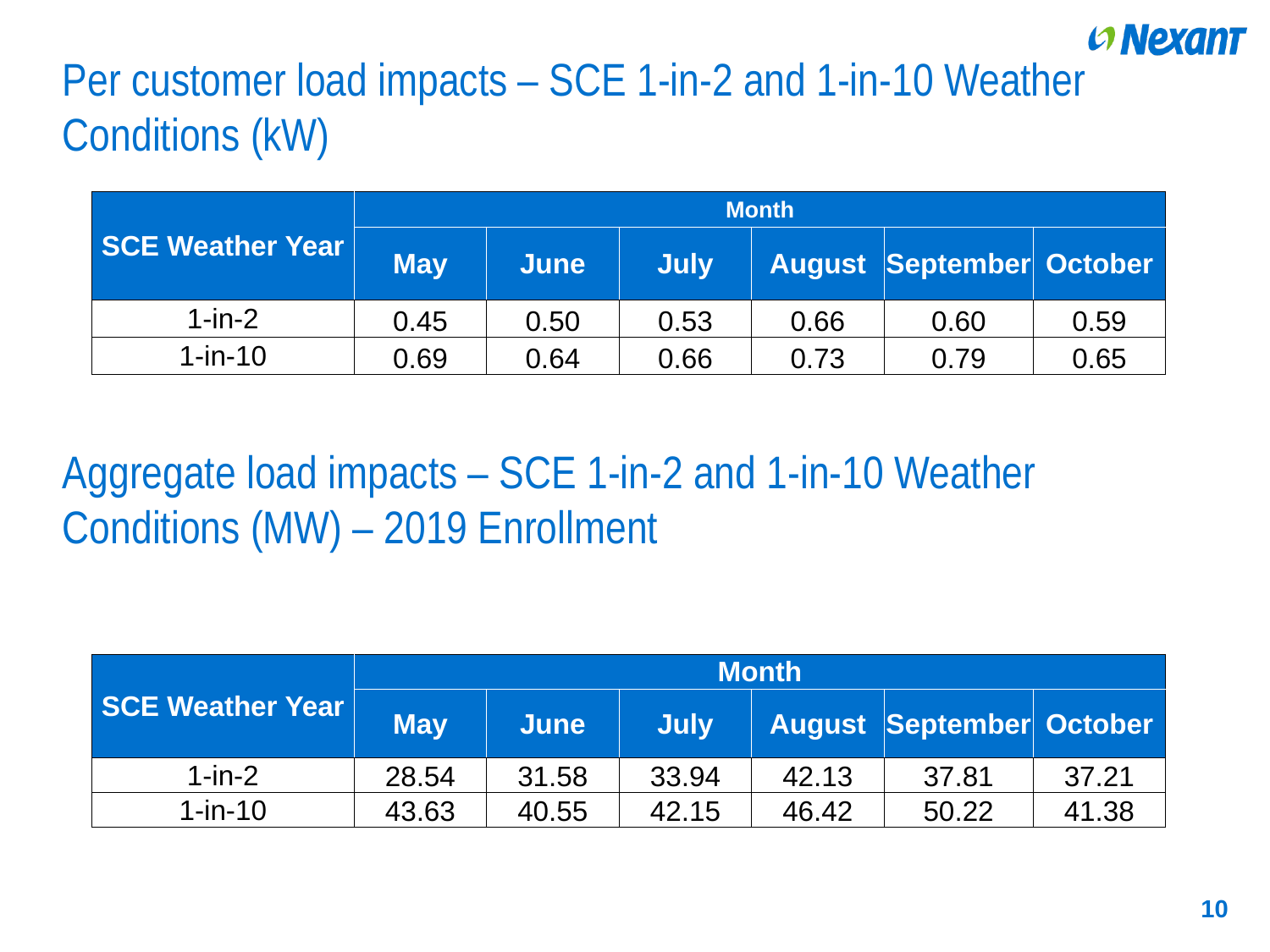

# Per customer load impacts – SCE 1-in-2 and 1-in-10 Weather Conditions (kW)
| SCE Weather Year | Month |  |  |  |  |  |
| --- | --- | --- | --- | --- | --- | --- |
|  | May | June | July | August | September | October |
| 1-in-2 | 0.45 | 0.50 | 0.53 | 0.66 | 0.60 | 0.59 |
| 1-in-10 | 0.69 | 0.64 | 0.66 | 0.73 | 0.79 | 0.65 |
Aggregate load impacts – SCE 1-in-2 and 1-in-10 Weather Conditions (MW) – 2019 Enrollment
| SCE Weather Year | Month |  |  |  |  |  |
| --- | --- | --- | --- | --- | --- | --- |
|  | May | June | July | August | September | October |
| 1-in-2 | 28.54 | 31.58 | 33.94 | 42.13 | 37.81 | 37.21 |
| 1-in-10 | 43.63 | 40.55 | 42.15 | 46.42 | 50.22 | 41.38 |
10